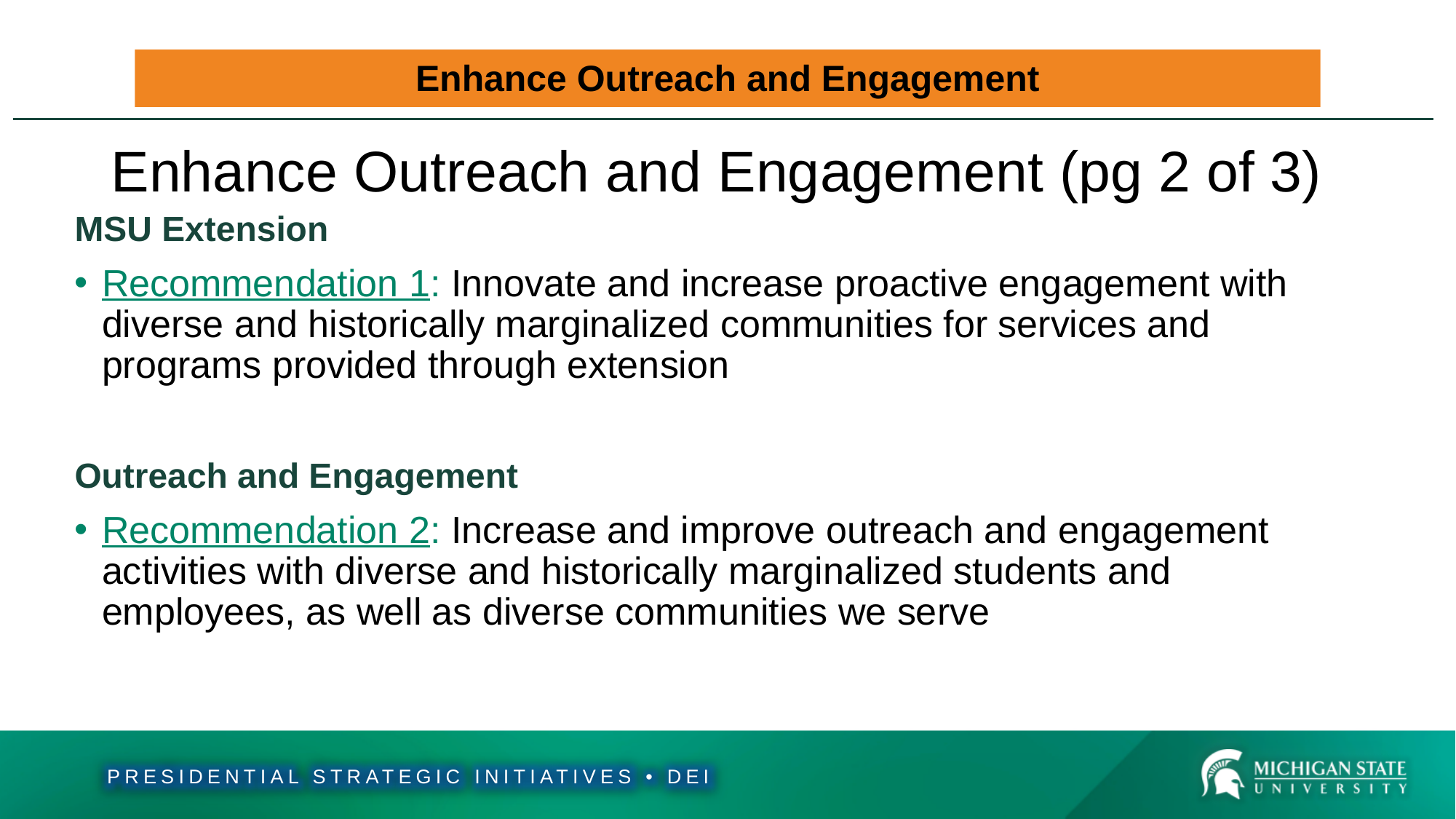

Enhance Outreach and Engagement

# Enhance Outreach and Engagement (pg 2 of 3)
MSU Extension
Recommendation 1: Innovate and increase proactive engagement with diverse and historically marginalized communities for services and programs provided through extension

Outreach and Engagement
Recommendation 2: Increase and improve outreach and engagement activities with diverse and historically marginalized students and employees, as well as diverse communities we serve